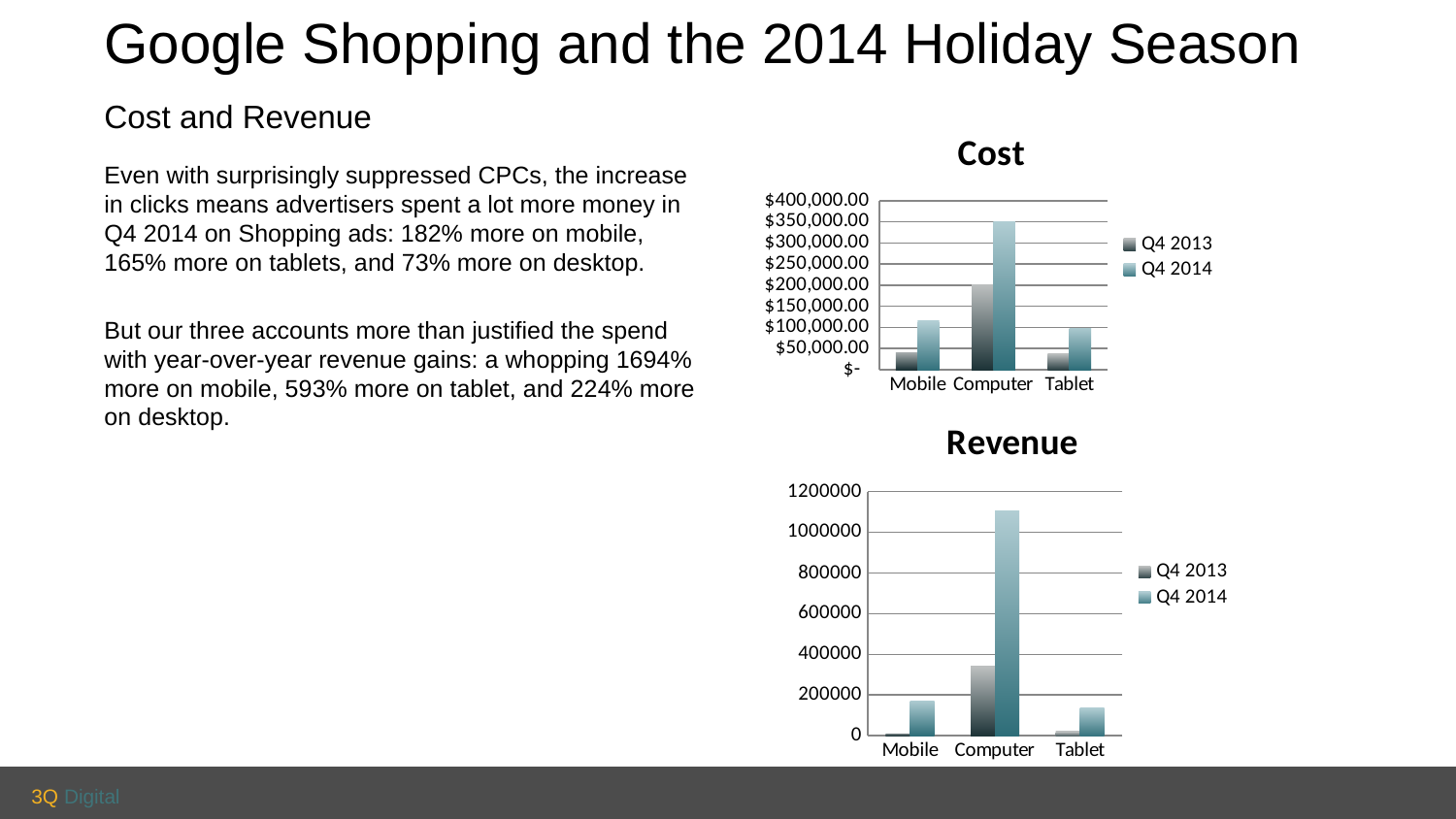

Google Shopping and the 2014 Holiday Season
Cost and Revenue

### Chart: Cost

| Category | Q4 2013 | Q4 2014 |
|---|---|---|
| Mobile | 40936.02999999998 | 115551.96 |
| Computer | 201530.68000000002 | 349087.41 |
| Tablet | 36910.67999999999 | 97940.65 |
Even with surprisingly suppressed CPCs, the increase in clicks means advertisers spent a lot more money in Q4 2014 on Shopping ads: 182% more on mobile, 165% more on tablets, and 73% more on desktop.

But our three accounts more than justified the spend with year-over-year revenue gains: a whopping 1694% more on mobile, 593% more on tablet, and 224% more on desktop.

### Chart: Revenue

| Category | Q4 2013 | Q4 2014 |
|---|---|---|
| Mobile | 9483.02 | 170119.94 |
| Computer | 340798.67000000004 | 1104047.08 |
| Tablet | 19791.23 | 137124.79 |